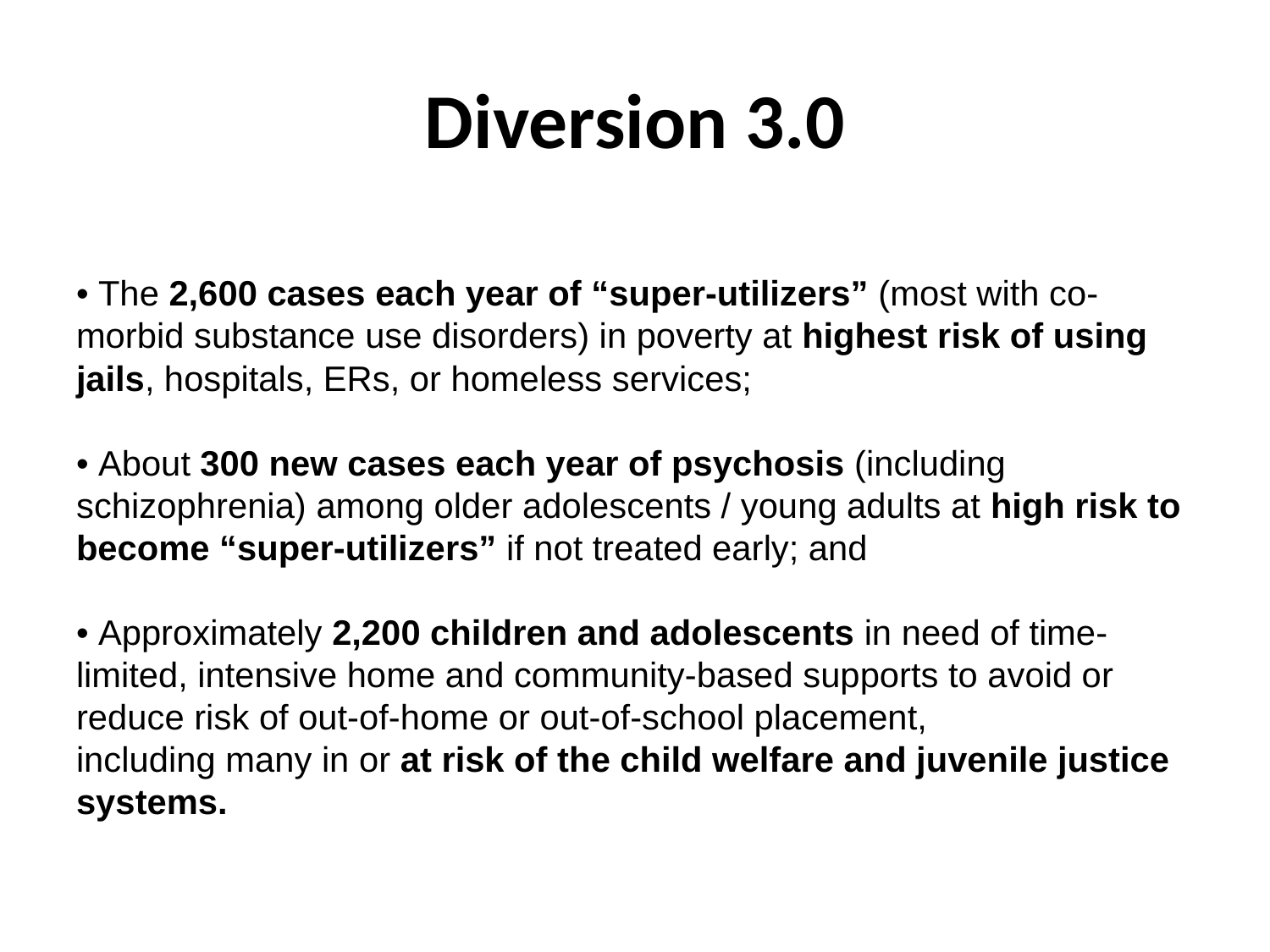

# Diversion 3.0

• The 2,600 cases each year of “super-utilizers” (most with co-   morbid substance use disorders) in poverty at highest risk of using jails, hospitals, ERs, or homeless services;

• About 300 new cases each year of psychosis (including schizophrenia) among older adolescents / young adults at high risk to become “super-utilizers” if not treated early; and

• Approximately 2,200 children and adolescents in need of time-limited, intensive home and community-based supports to avoid or reduce risk of out-of-home or out-of-school placement,
including many in or at risk of the child welfare and juvenile justice systems.